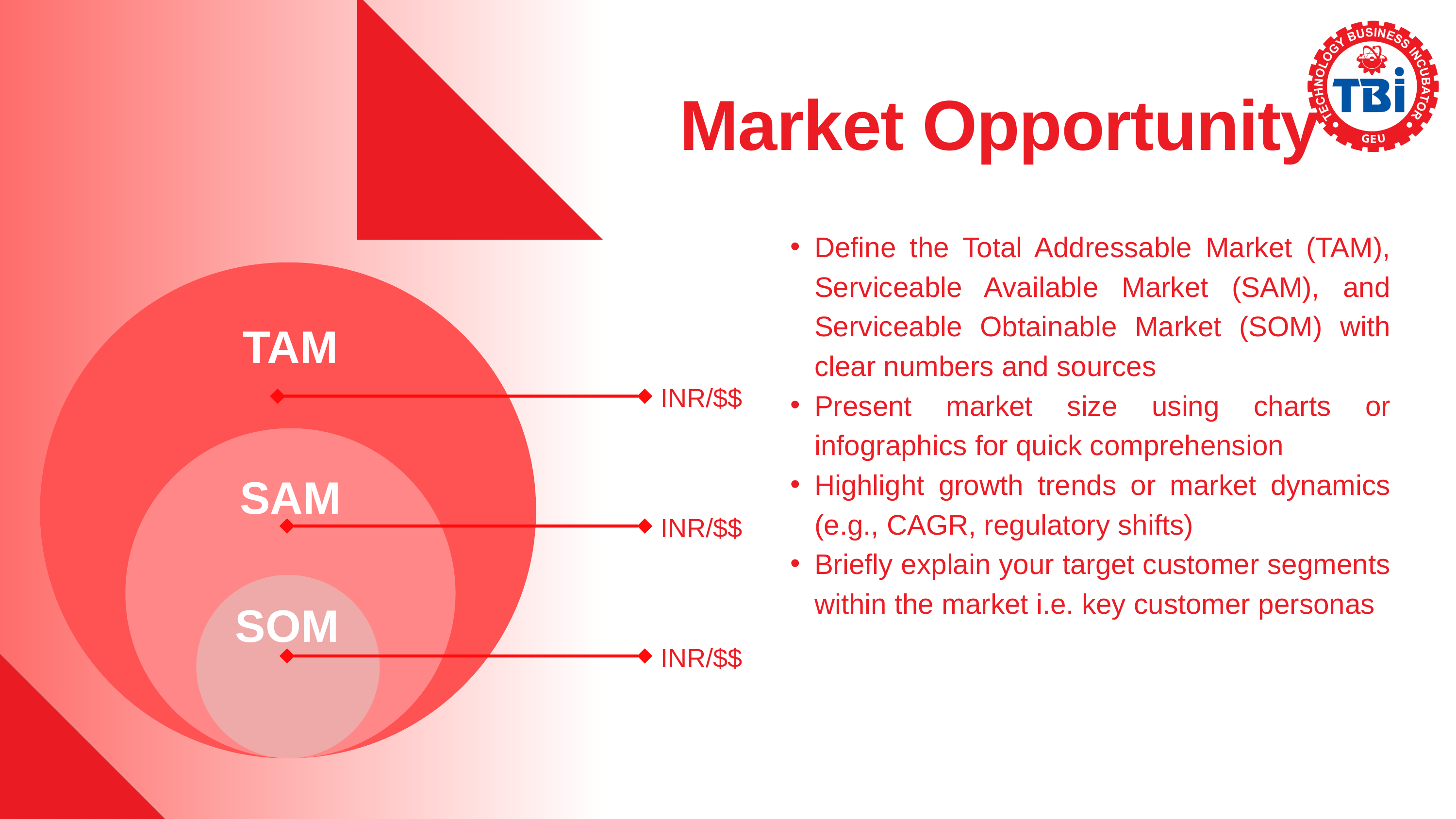

Market Opportunity
Define the Total Addressable Market (TAM), Serviceable Available Market (SAM), and Serviceable Obtainable Market (SOM) with clear numbers and sources
Present market size using charts or infographics for quick comprehension
Highlight growth trends or market dynamics (e.g., CAGR, regulatory shifts)
Briefly explain your target customer segments within the market i.e. key customer personas

TAM
INR/$$

SAM
INR/$$

SOM
INR/$$